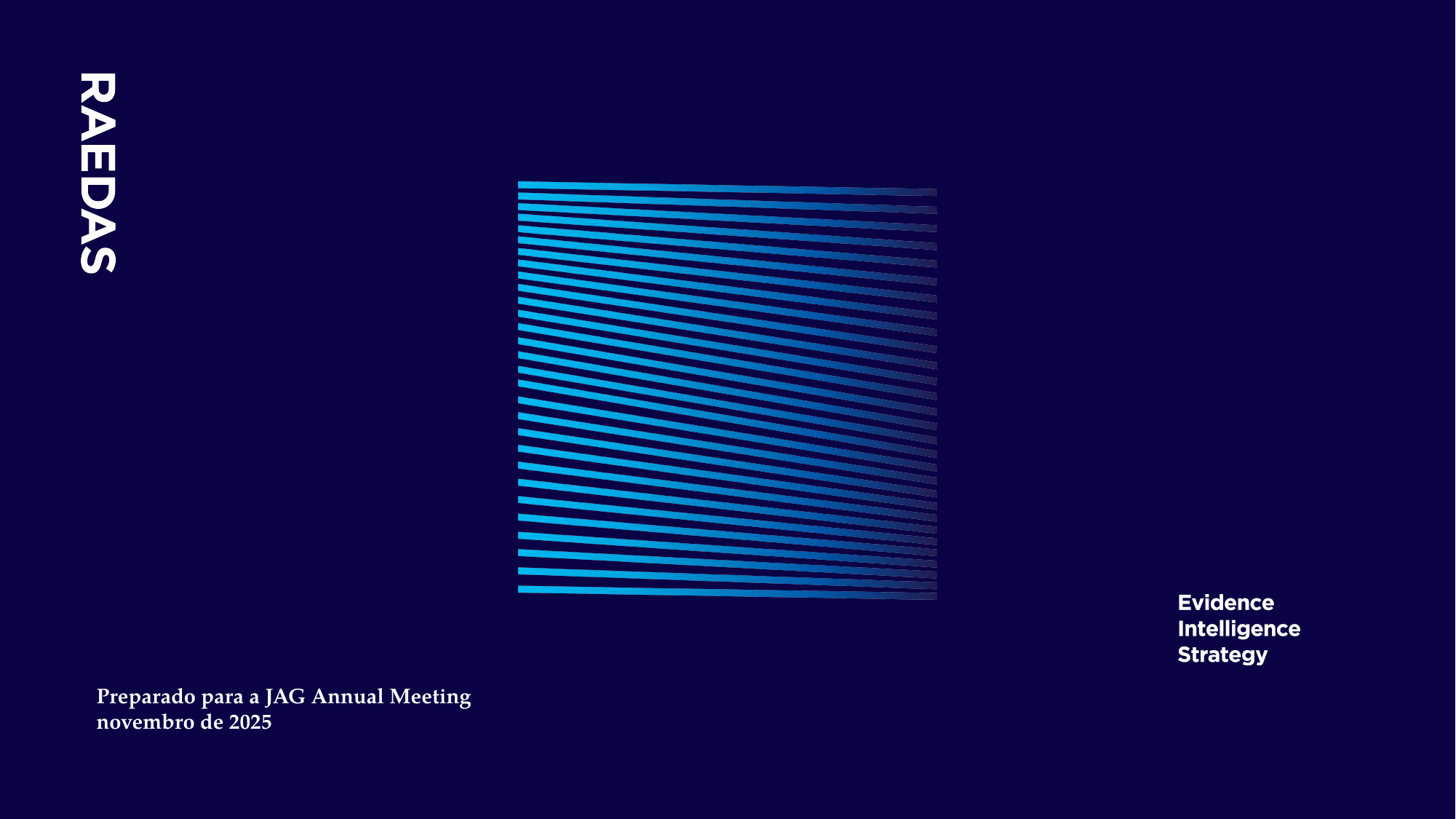

Preparado para a JAG Annual Meeting
novembro de 2025